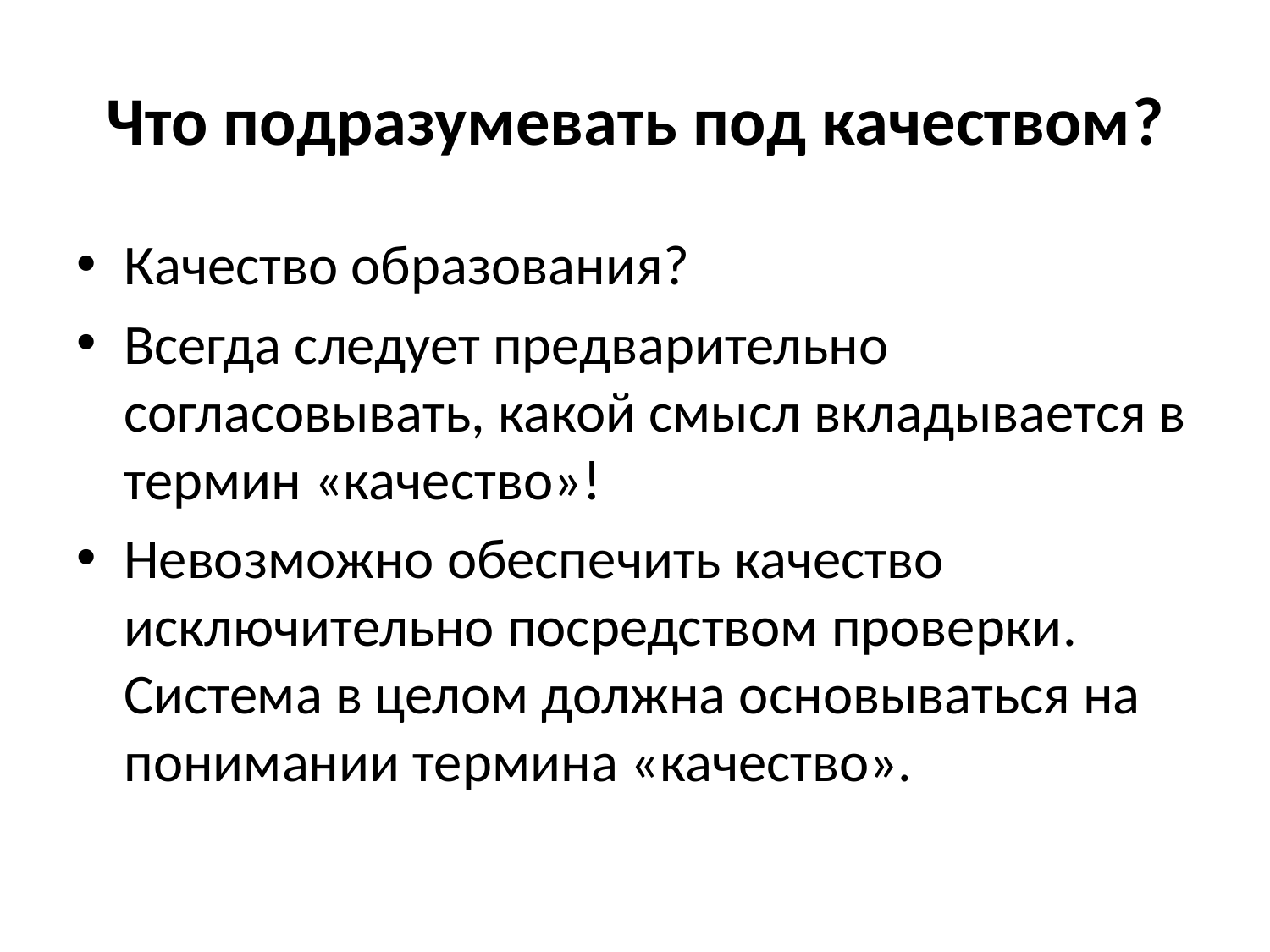

# Что подразумевать под качеством?
Качество образования?
Всегда следует предварительно согласовывать, какой смысл вкладывается в термин «качество»!
Невозможно обеспечить качество исключительно посредством проверки. Система в целом должна основываться на понимании термина «качество».